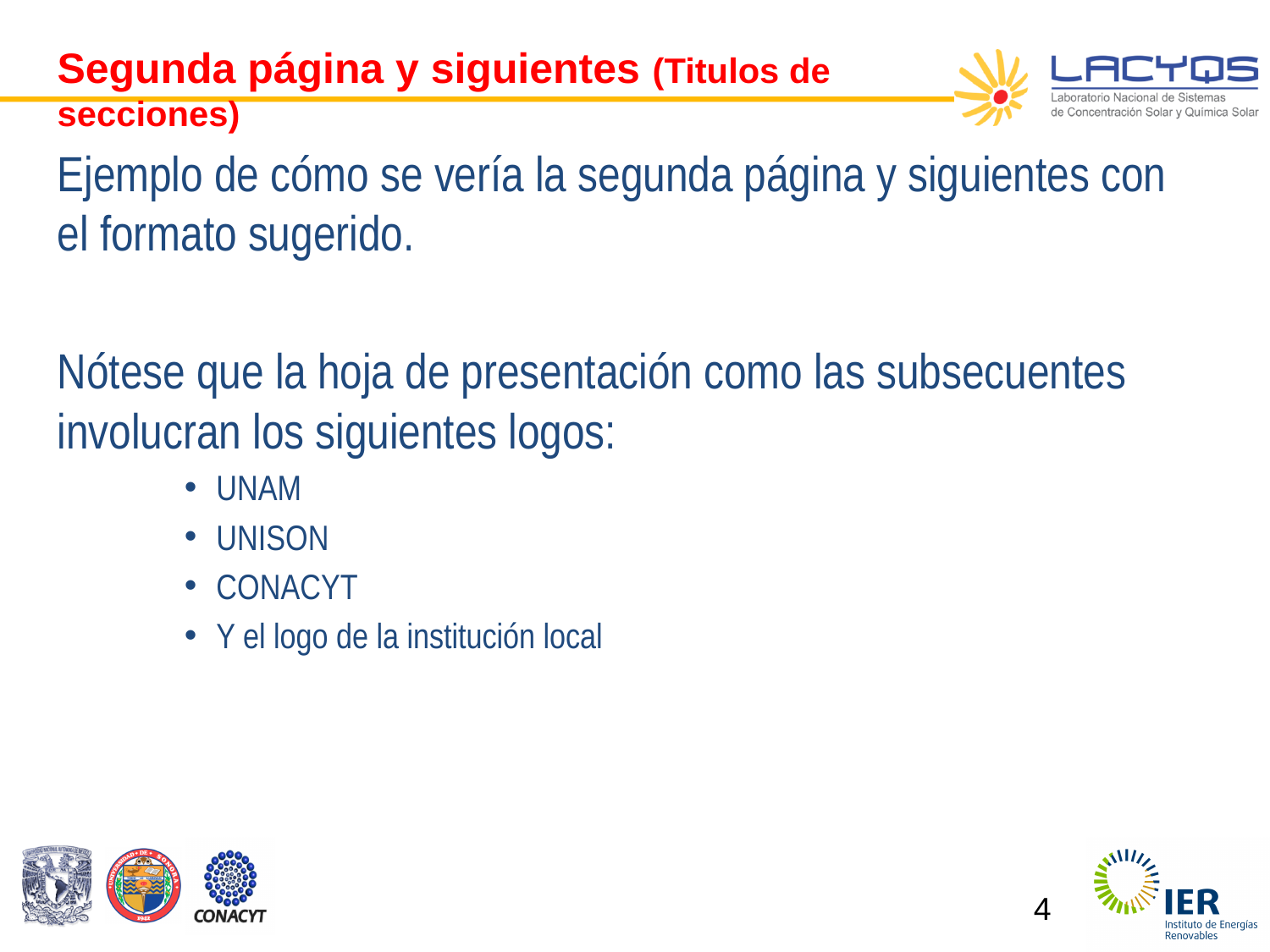

Segunda página y siguientes (Titulos de secciones)
Ejemplo de cómo se vería la segunda página y siguientes con el formato sugerido.

Nótese que la hoja de presentación como las subsecuentes involucran los siguientes logos:
UNAM
UNISON
CONACYT
Y el logo de la institución local

4